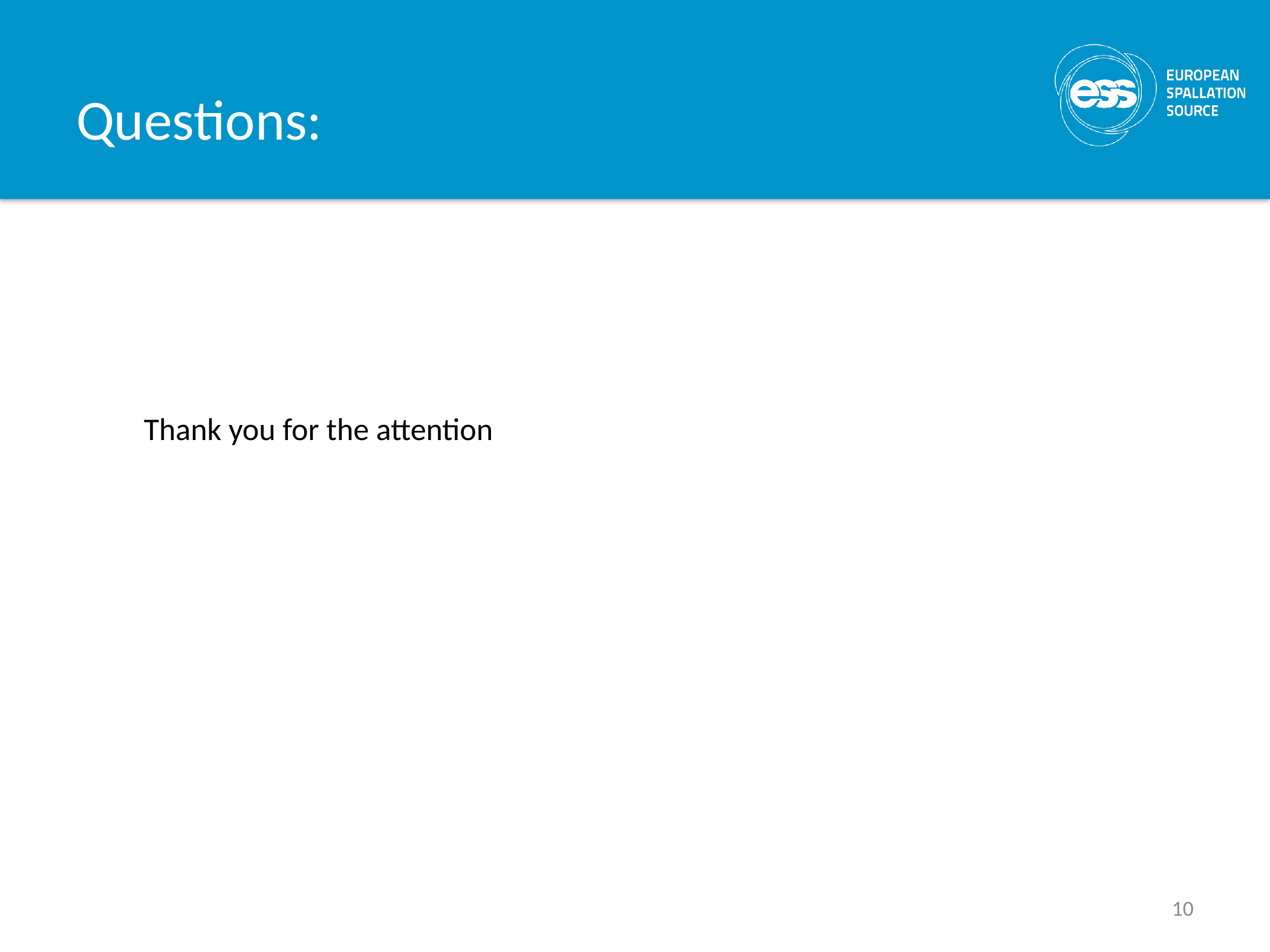

# Questions:
Thank you for the attention
10